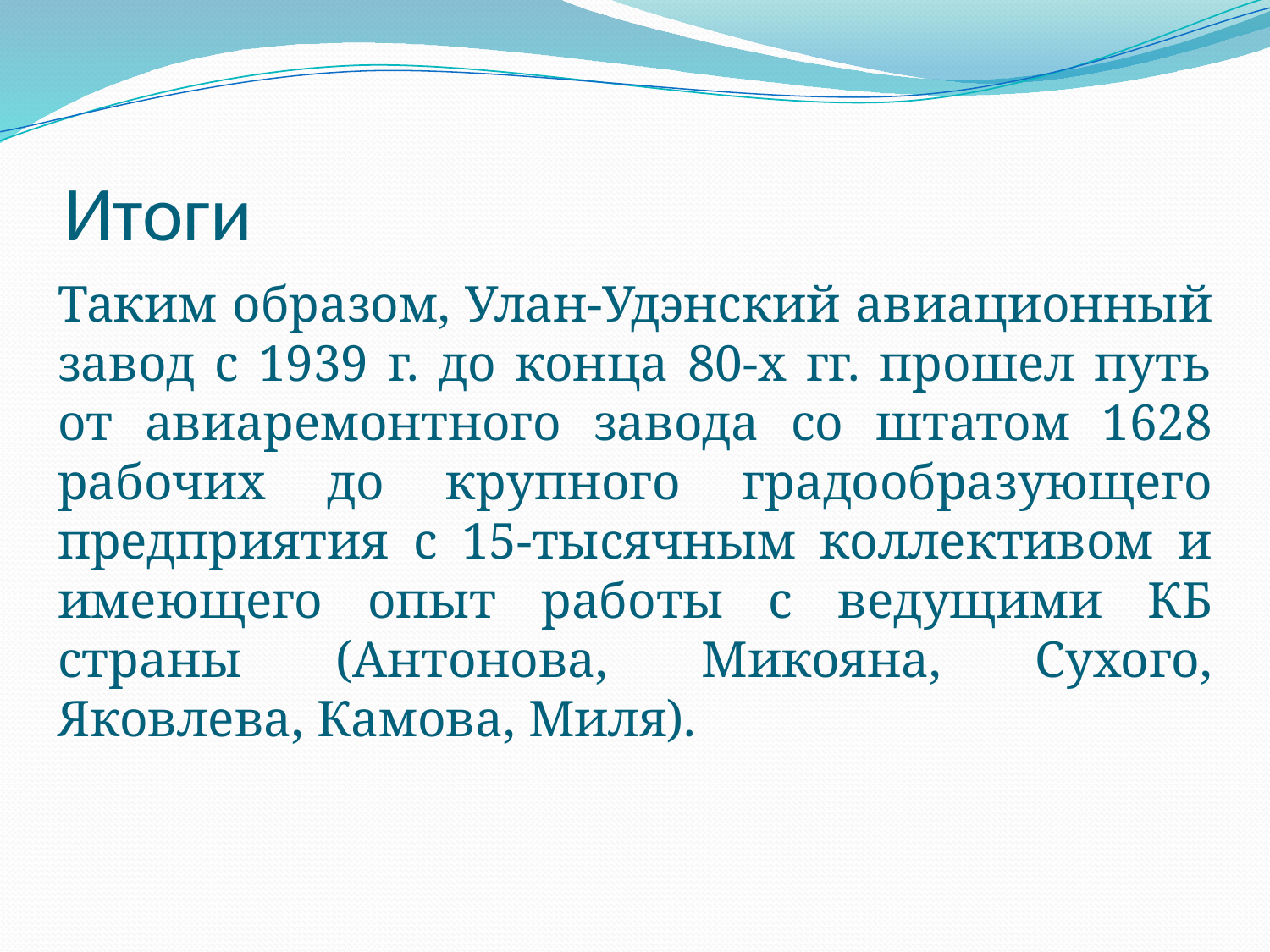

# Итоги
Таким образом, Улан-Удэнский авиационный завод с 1939 г. до конца 80-х гг. прошел путь от авиаремонтного завода со штатом 1628 рабочих до крупного градообразующего предприятия с 15-тысячным коллективом и имеющего опыт работы с ведущими КБ страны (Антонова, Микояна, Сухого, Яковлева, Камова, Миля).